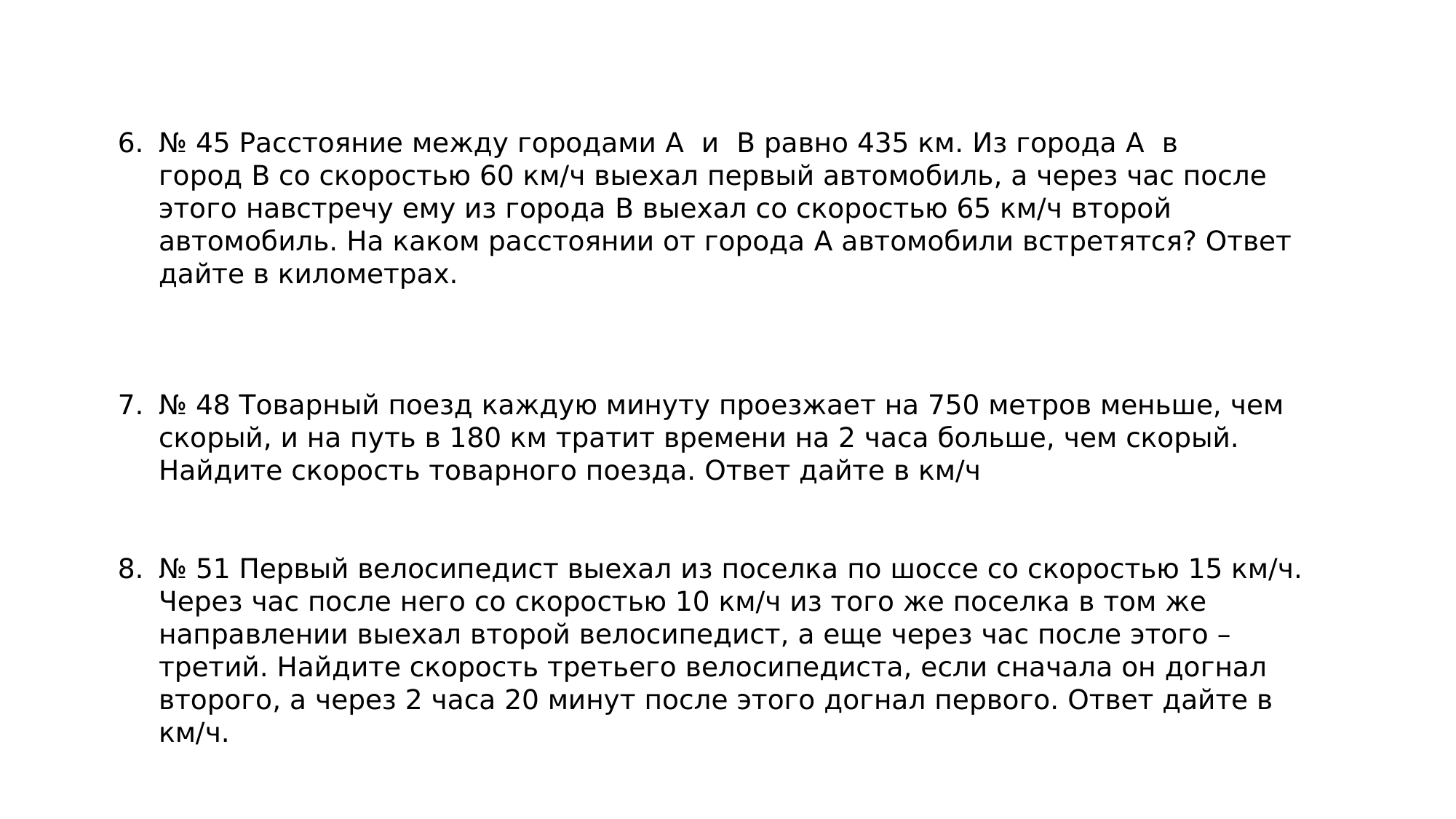

№ 45 Расстояние между городами A  и  B равно 435 км. Из города A  в город B со скоростью 60 км/ч выехал первый автомобиль, а через час после этого навстречу ему из города B выехал со скоростью 65 км/ч второй автомобиль. На каком расстоянии от города A автомобили встретятся? Ответ дайте в километрах.

№ 48 Товарный поезд каждую минуту проезжает на 750 метров меньше, чем скорый, и на путь в 180 км тратит времени на 2 часа больше, чем скорый. Найдите скорость товарного поезда. Ответ дайте в км/ч

№ 51 Первый велосипедист выехал из поселка по шоссе со скоростью 15 км/ч. Через час после него со скоростью 10 км/ч из того же поселка в том же направлении выехал второй велосипедист, а еще через час после этого – третий. Найдите скорость третьего велосипедиста, если сначала он догнал второго, а через 2 часа 20 минут после этого догнал первого. Ответ дайте в км/ч.